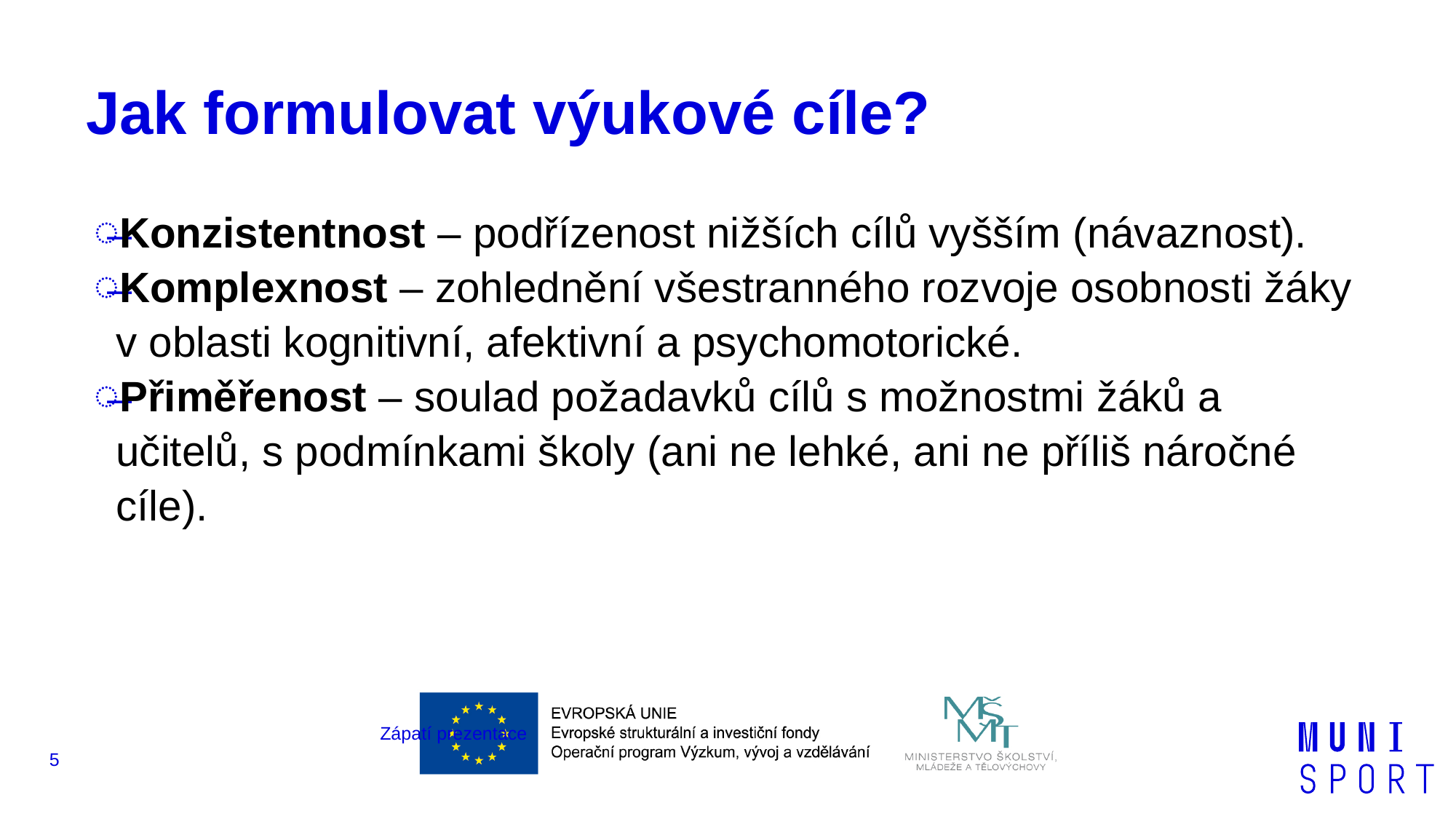

# Jak formulovat výukové cíle?
Konzistentnost – podřízenost nižších cílů vyšším (návaznost).
Komplexnost – zohlednění všestranného rozvoje osobnosti žáky v oblasti kognitivní, afektivní a psychomotorické.
Přiměřenost – soulad požadavků cílů s možnostmi žáků a učitelů, s podmínkami školy (ani ne lehké, ani ne příliš náročné cíle).

Zápatí prezentace
5